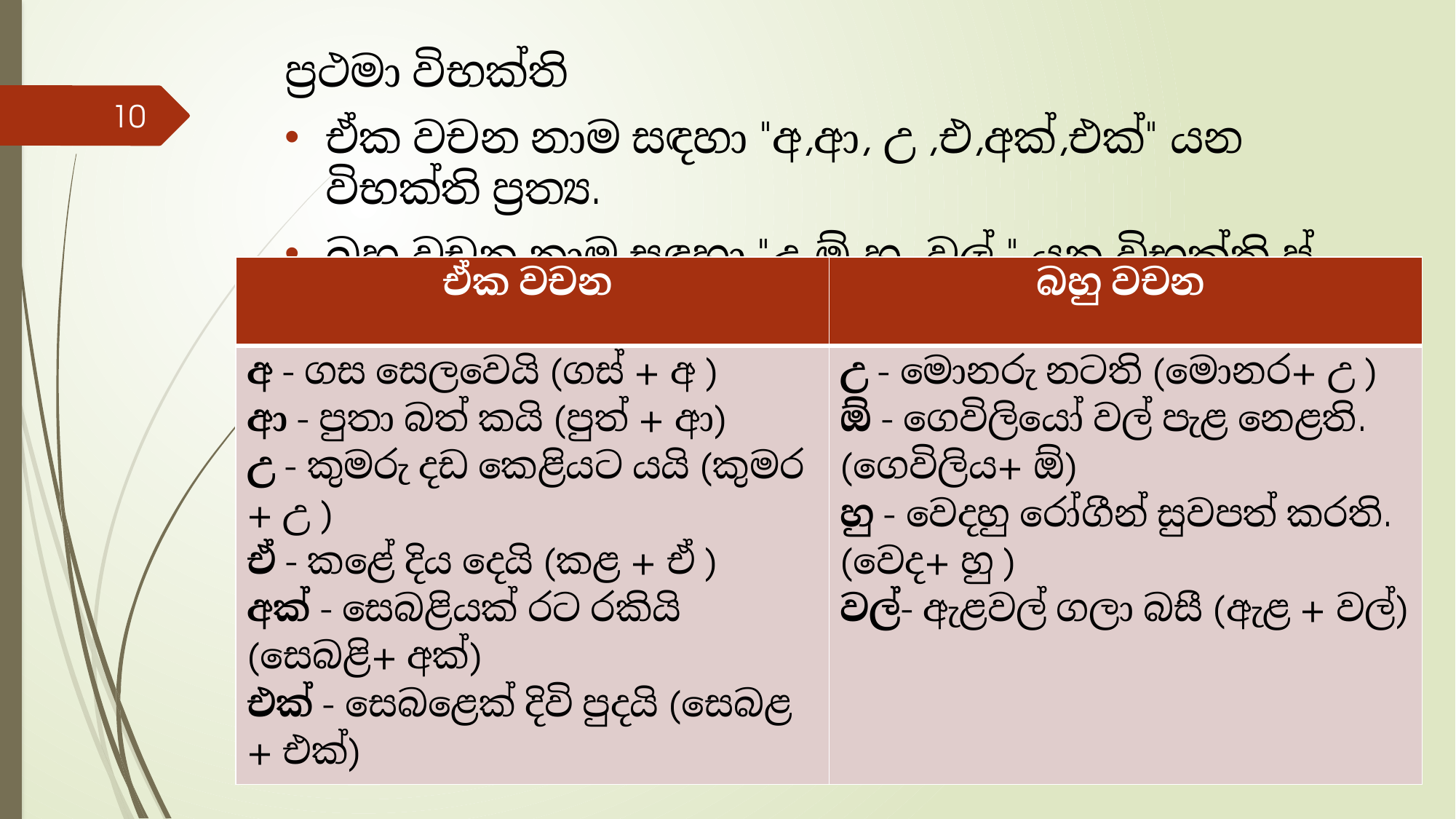

ප්‍රථමා විභක්ති
ඒක වචන නාම සඳහා "අ,ආ, උ ,එ,අක්,එක්" යන විභක්ති ප්‍රත්‍ය.
බහු වචන නාම සඳහා "උ,ඕ,හු, වල් " යන විභක්ති ප්‍රත්‍ය ද යෙදේ.

10
| ඒක වචන | බහු වචන |
| --- | --- |
| අ - ගස සෙලවෙයි (ගස් + අ ) ආ - පුතා බත් කයි (පුත් + ආ) උ - කුමරු දඩ කෙළියට යයි (කුමර + උ ) ඒ - කළේ දිය දෙයි (කළ + ඒ ) අක් - සෙබළියක් රට රකියි (සෙබළි+ අක්) එක් - සෙබළෙක් දිවි පුදයි (සෙබළ + එක්) | උ - මොනරු නටති (මොනර+ උ ) ඕ - ගෙවිලියෝ වල් පැළ නෙළති. (ගෙවිලිය+ ඕ) හු - වෙදහු රෝගීන් සුවපත් කරති. (වෙද+ හු ) වල්- ඇළවල් ගලා බසී (ඇළ + වල්) |